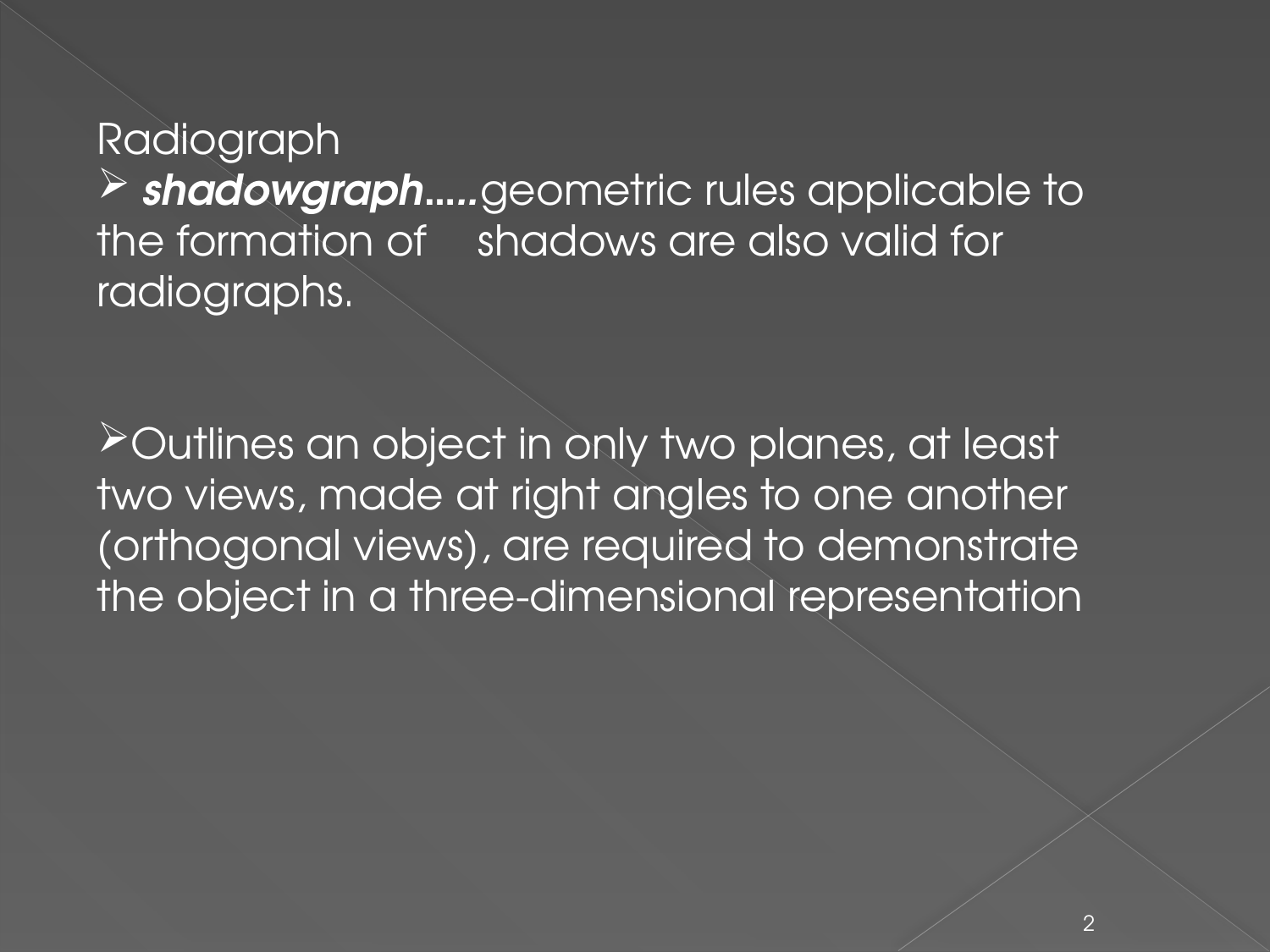

Radiograph
 shadowgraph…..geometric rules applicable to the formation of 	shadows are also valid for 	radiographs.

Outlines an object in only two planes, at least two views, made at right angles to one another (orthogonal views), are required to demonstrate the object in a three-dimensional representation
2